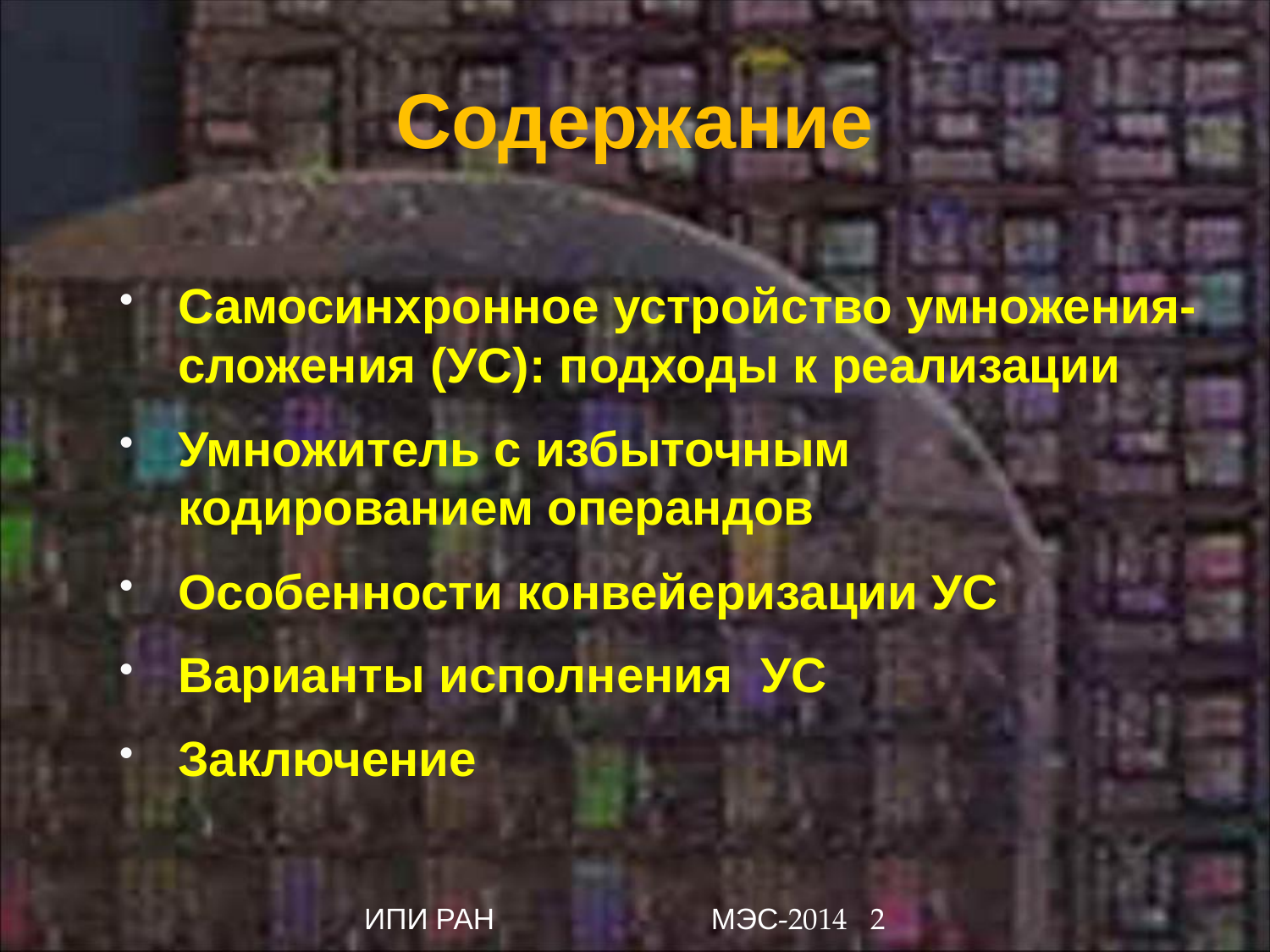

# Содержание

Самосинхронное устройство умножения-сложения (УС): подходы к реализации
Умножитель с избыточным кодированием операндов
Особенности конвейеризации УС
Варианты исполнения  УС
Заключение

ИПИ РАН                       	 	МЭС-2014			2